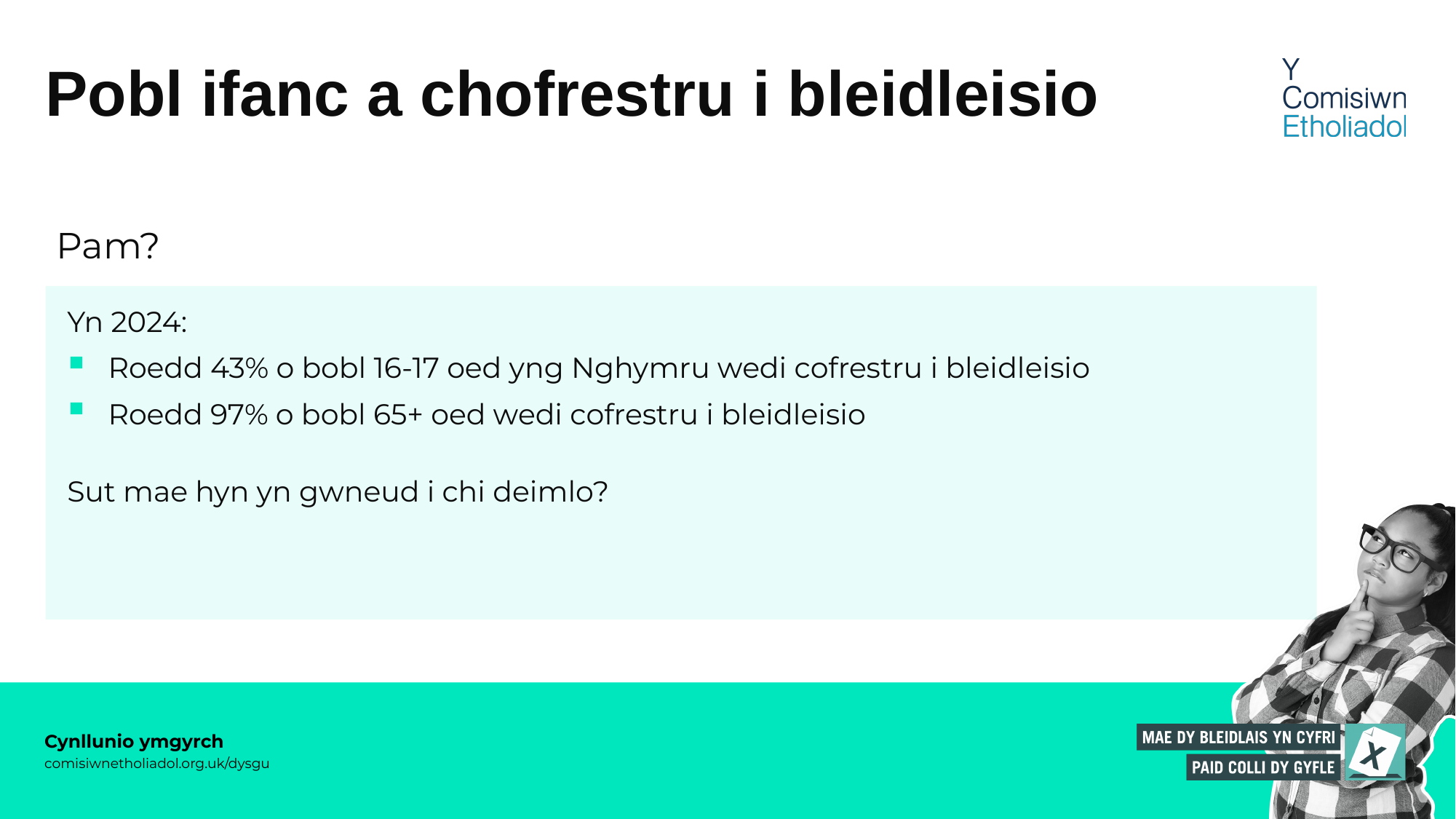

# Pobl ifanc a chofrestru i bleidleisio
Pam?
Yn 2024:
Roedd 43% o bobl 16-17 oed yng Nghymru wedi cofrestru i bleidleisio
Roedd 97% o bobl 65+ oed wedi cofrestru i bleidleisio
Sut mae hyn yn gwneud i chi deimlo?
Cynllunio ymgyrch